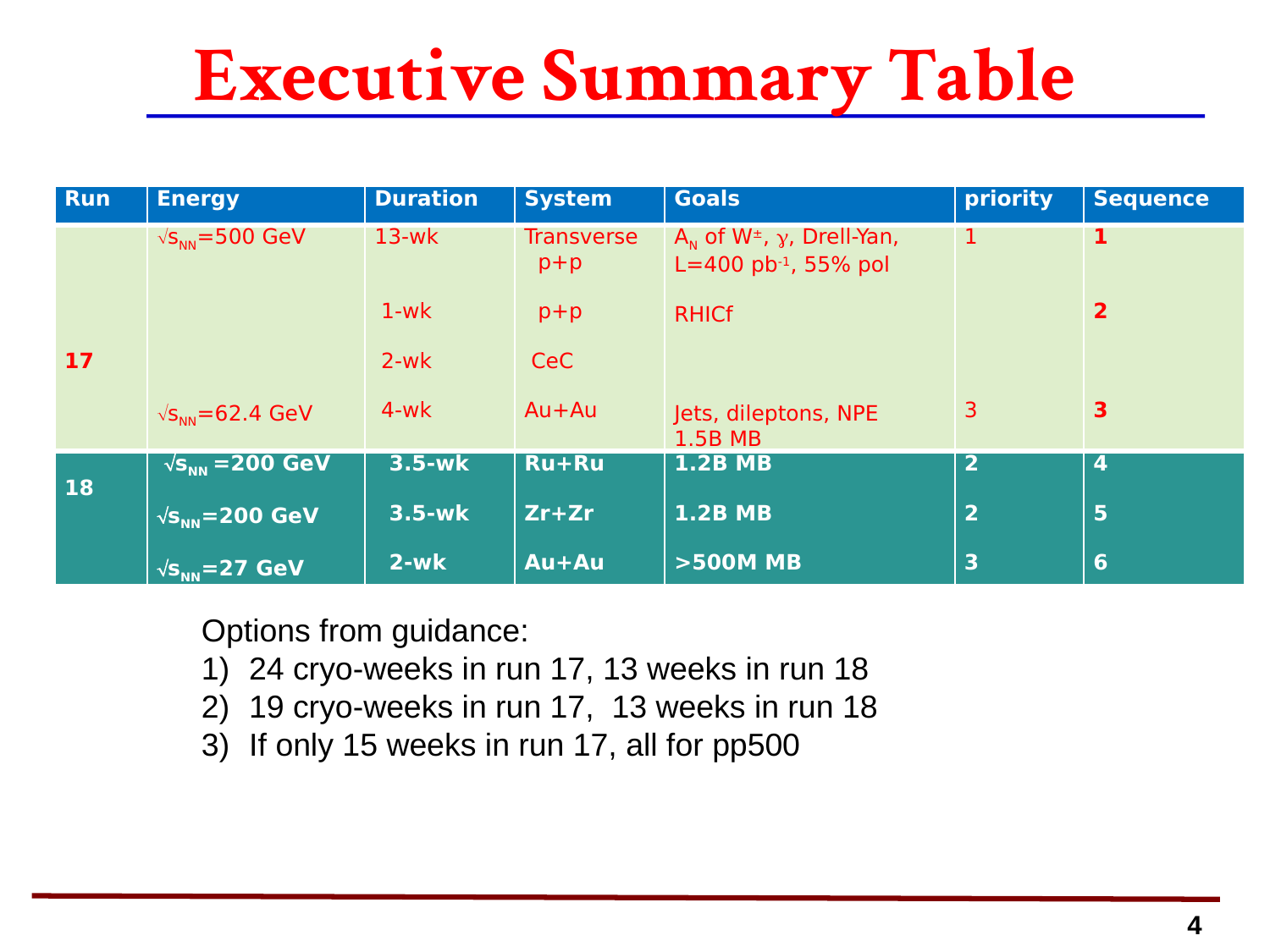

# Executive Summary Table
| Run | Energy | Duration | System | Goals | priority | Sequence |
| --- | --- | --- | --- | --- | --- | --- |
| 17 | √sNN=500 GeV             √sNN=62.4 GeV | 13-wk     1-wk 2-wk   4-wk | Transverse p+p   p+p CeC   Au+Au | AN of W±, γ, Drell-Yan, L=400 pb-1, 55% pol   RHICf       Jets, dileptons, NPE 1.5B MB | 1             3 | 1     2       3 |
| 18 | √sNN =200 GeV   √sNN=200 GeV   √sNN=27 GeV | 3.5-wk   3.5-wk   2-wk | Ru+Ru   Zr+Zr   Au+Au | 1.2B MB   1.2B MB   >500M MB | 2   2   3 | 4   5   6 |
Options from guidance:
24 cryo-weeks in run 17, 13 weeks in run 18
19 cryo-weeks in run 17,  13 weeks in run 18
If only 15 weeks in run 17, all for pp500